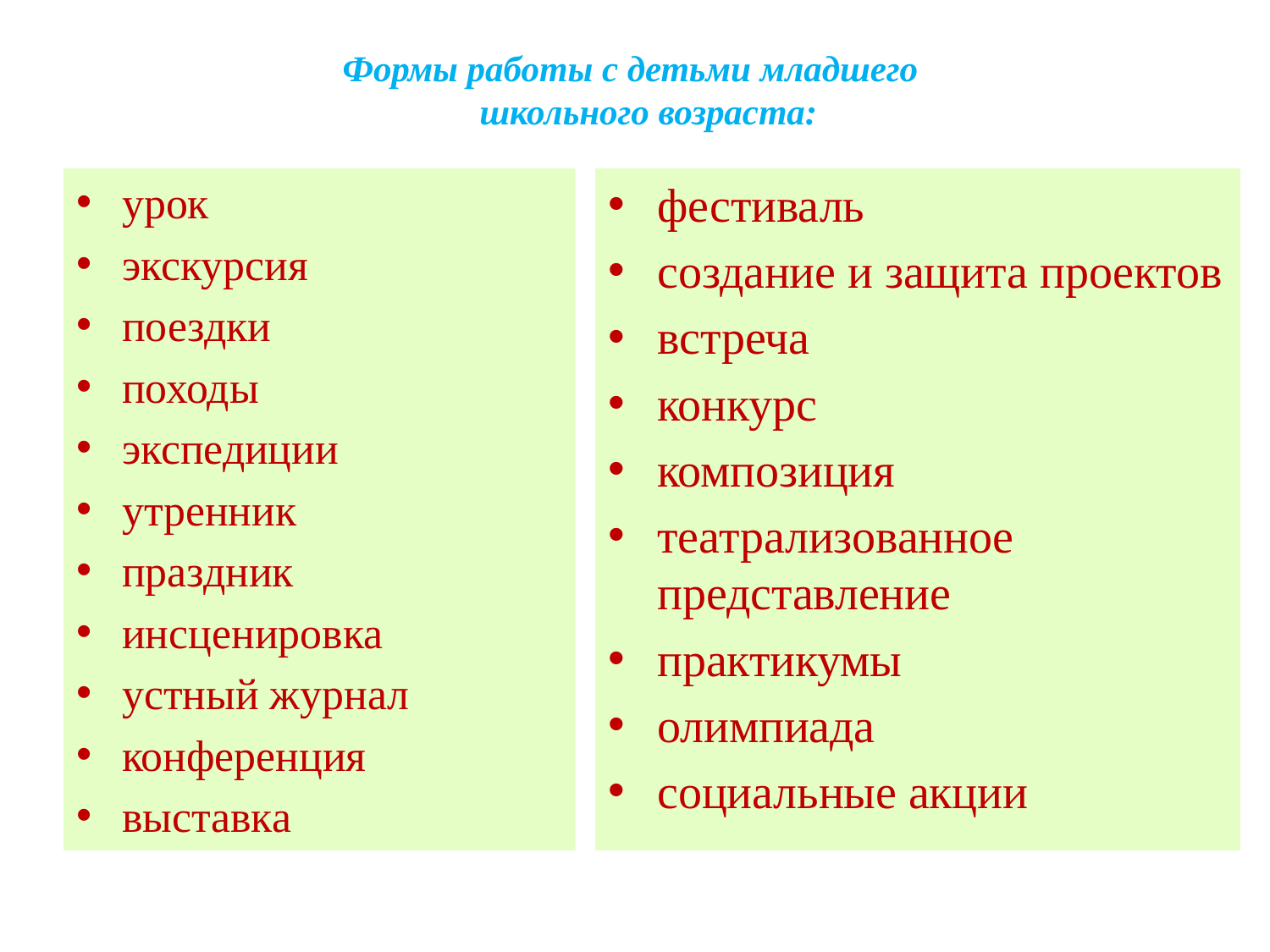

# Формы работы с детьми младшего школьного возраста:
урок
экскурсия
поездки
походы
экспедиции
утренник
праздник
инсценировка
устный журнал
конференция
выставка
фестиваль
создание и защита проектов
встреча
конкурс
композиция
театрализованное представление
практикумы
олимпиада
социальные акции